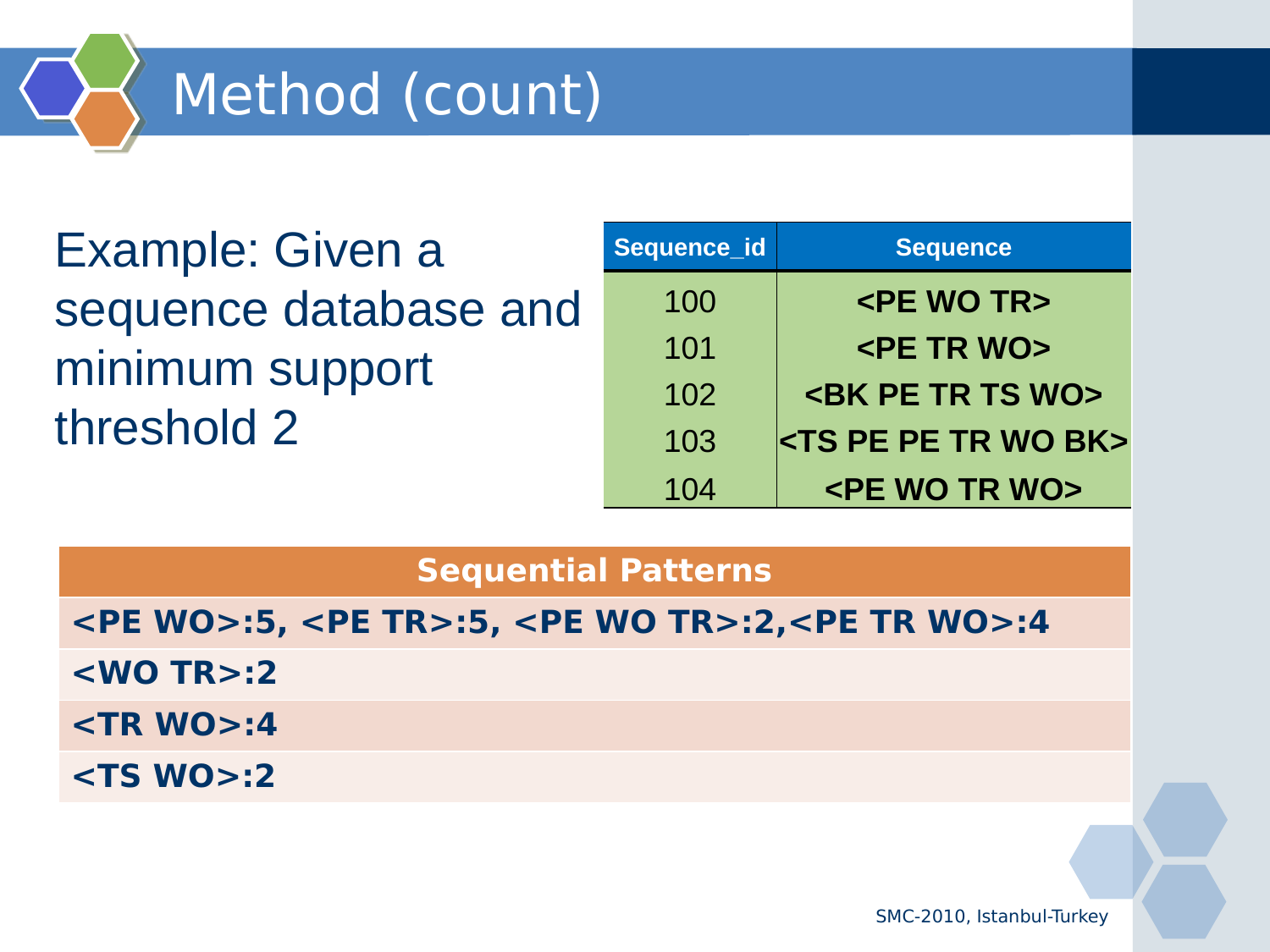

# Method (count)
Example: Given a sequence database and minimum support threshold 2
| Sequence\_id | Sequence |
| --- | --- |
| 100 | <PE WO TR> |
| 101 | <PE TR WO> |
| 102 | <BK PE TR TS WO> |
| 103 | <TS PE PE TR WO BK> |
| 104 | <PE WO TR WO> |
| Sequential Patterns |
| --- |
| <PE WO>:5, <PE TR>:5, <PE WO TR>:2,<PE TR WO>:4 |
| <WO TR>:2 |
| <TR WO>:4 |
| <TS WO>:2 |
SMC-2010, Istanbul-Turkey